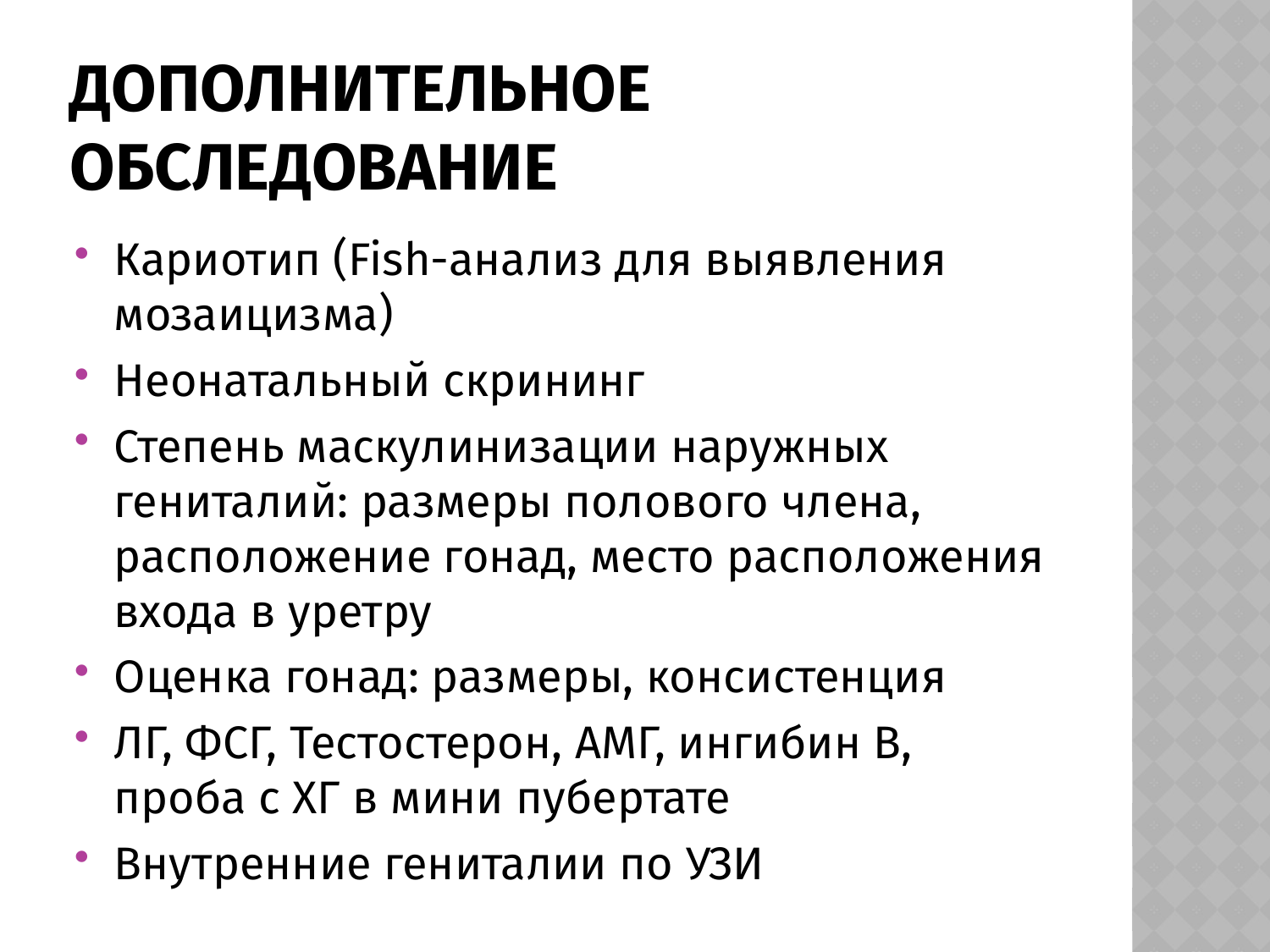

# Дополнительное обследование
Кариотип (Fish-анализ для выявления мозаицизма)
Неонатальный скрининг
Степень маскулинизации наружных гениталий: размеры полового члена, расположение гонад, место расположения входа в уретру
Оценка гонад: размеры, консистенция
ЛГ, ФСГ, Тестостерон, АМГ, ингибин В, проба с ХГ в мини пубертате
Внутренние гениталии по УЗИ